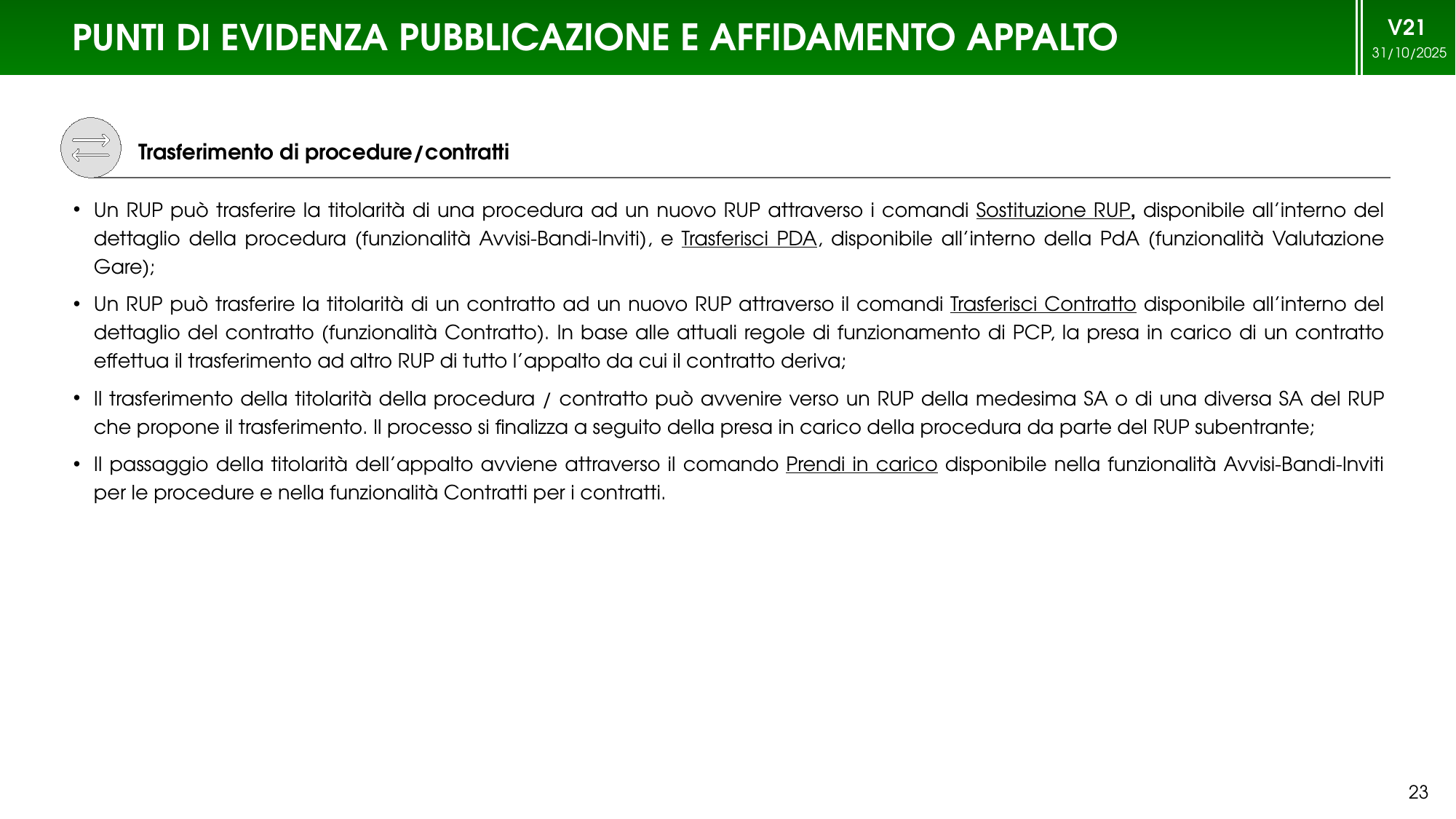

V21
31/10/2025
# PUNTI DI EVIDENZA pubblicazione e affidamento appalto

Trasferimento di procedure/contratti
Un RUP può trasferire la titolarità di una procedura ad un nuovo RUP attraverso i comandi Sostituzione RUP, disponibile all’interno del dettaglio della procedura (funzionalità Avvisi-Bandi-Inviti), e Trasferisci PDA, disponibile all’interno della PdA (funzionalità Valutazione Gare);
Un RUP può trasferire la titolarità di un contratto ad un nuovo RUP attraverso il comandi Trasferisci Contratto disponibile all’interno del dettaglio del contratto (funzionalità Contratto). In base alle attuali regole di funzionamento di PCP, la presa in carico di un contratto effettua il trasferimento ad altro RUP di tutto l’appalto da cui il contratto deriva;
Il trasferimento della titolarità della procedura / contratto può avvenire verso un RUP della medesima SA o di una diversa SA del RUP che propone il trasferimento. Il processo si finalizza a seguito della presa in carico della procedura da parte del RUP subentrante;
Il passaggio della titolarità dell’appalto avviene attraverso il comando Prendi in carico disponibile nella funzionalità Avvisi-Bandi-Inviti per le procedure e nella funzionalità Contratti per i contratti.
23